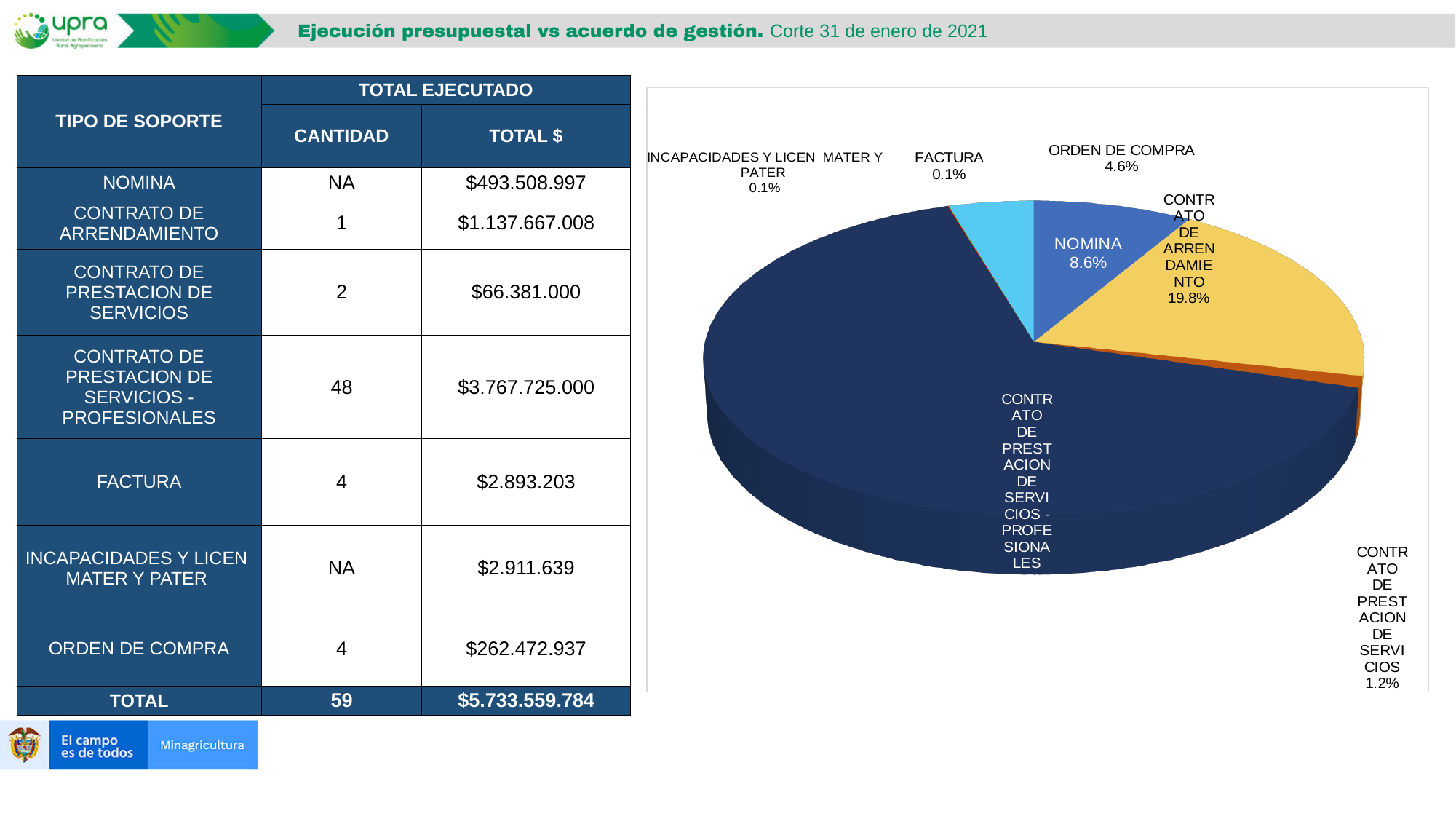

Ejecución presupuestal vs acuerdo de gestión. Corte 31 de enero de 2021
| TIPO DE SOPORTE | TOTAL EJECUTADO |  |
| --- | --- | --- |
|  | CANTIDAD | TOTAL $ |
| NOMINA | NA | $493.508.997 |
| CONTRATO DE ARRENDAMIENTO | 1 | $1.137.667.008 |
| CONTRATO DE PRESTACION DE SERVICIOS | 2 | $66.381.000 |
| CONTRATO DE PRESTACION DE SERVICIOS - PROFESIONALES | 48 | $3.767.725.000 |
| FACTURA | 4 | $2.893.203 |
| INCAPACIDADES Y LICEN MATER Y PATER | NA | $2.911.639 |
| ORDEN DE COMPRA | 4 | $262.472.937 |
| TOTAL | 59 | $5.733.559.784 |

[unsupported chart]